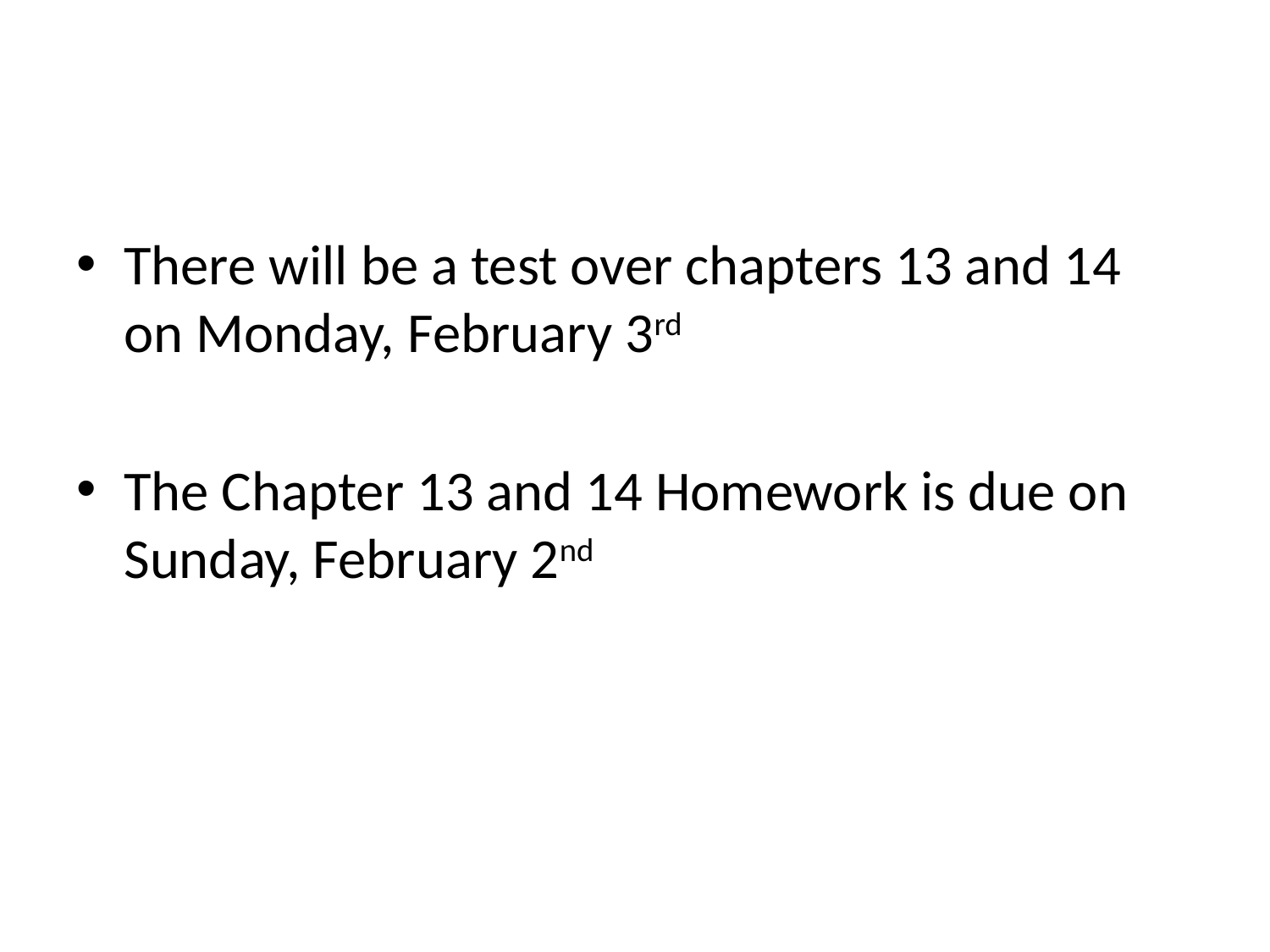

#
There will be a test over chapters 13 and 14 on Monday, February 3rd

The Chapter 13 and 14 Homework is due on Sunday, February 2nd